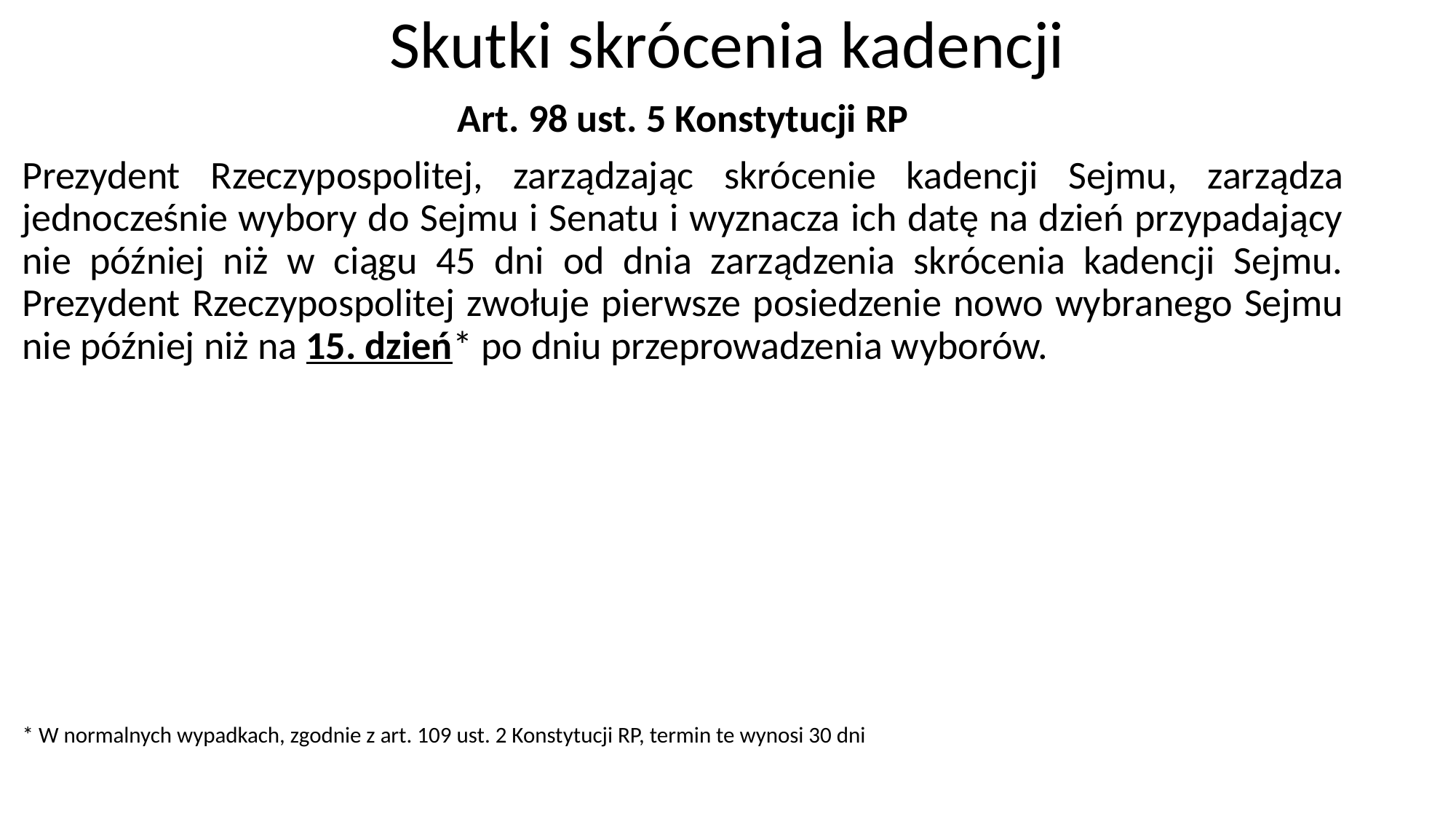

# Skutki skrócenia kadencji
Art. 98 ust. 5 Konstytucji RP
Prezydent Rzeczypospolitej, zarządzając skrócenie kadencji Sejmu, zarządza jednocześnie wybory do Sejmu i Senatu i wyznacza ich datę na dzień przypadający nie później niż w ciągu 45 dni od dnia zarządzenia skrócenia kadencji Sejmu. Prezydent Rzeczypospolitej zwołuje pierwsze posiedzenie nowo wybranego Sejmu nie później niż na 15. dzień* po dniu przeprowadzenia wyborów.

* W normalnych wypadkach, zgodnie z art. 109 ust. 2 Konstytucji RP, termin te wynosi 30 dni